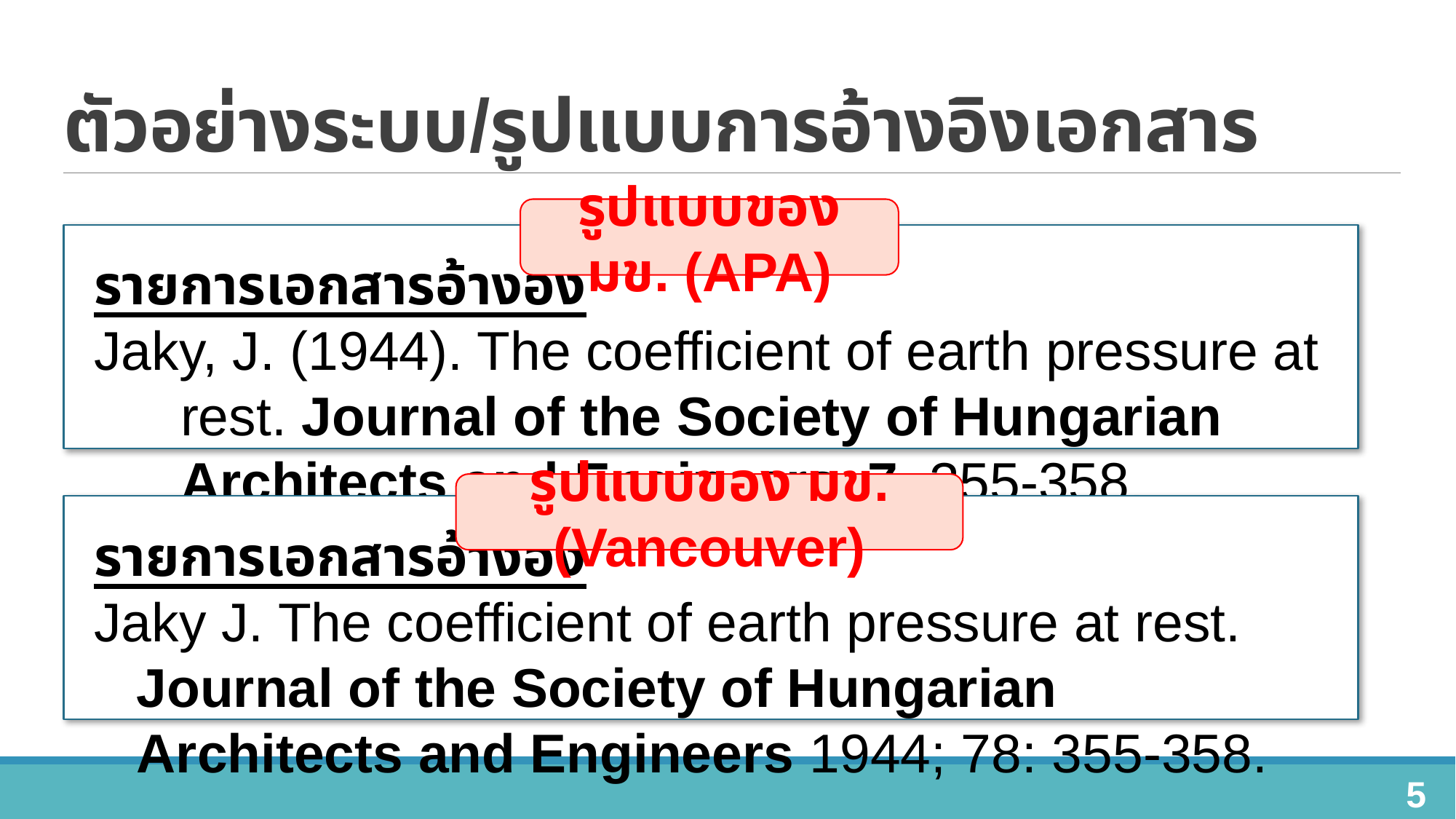

# ตัวอย่างระบบ/รูปแบบการอ้างอิงเอกสาร
รูปแบบของ มข. (APA)

รายการเอกสารอ้างอิง
Jaky, J. (1944). The coefficient of earth pressure at rest. Journal of the Society of Hungarian Architects and Engineers, 7, 355-358.
รูปแบบของ มข. (Vancouver)

รายการเอกสารอ้างอิง
Jaky J. The coefficient of earth pressure at rest. Journal of the Society of Hungarian Architects and Engineers 1944; 78: 355-358.
5